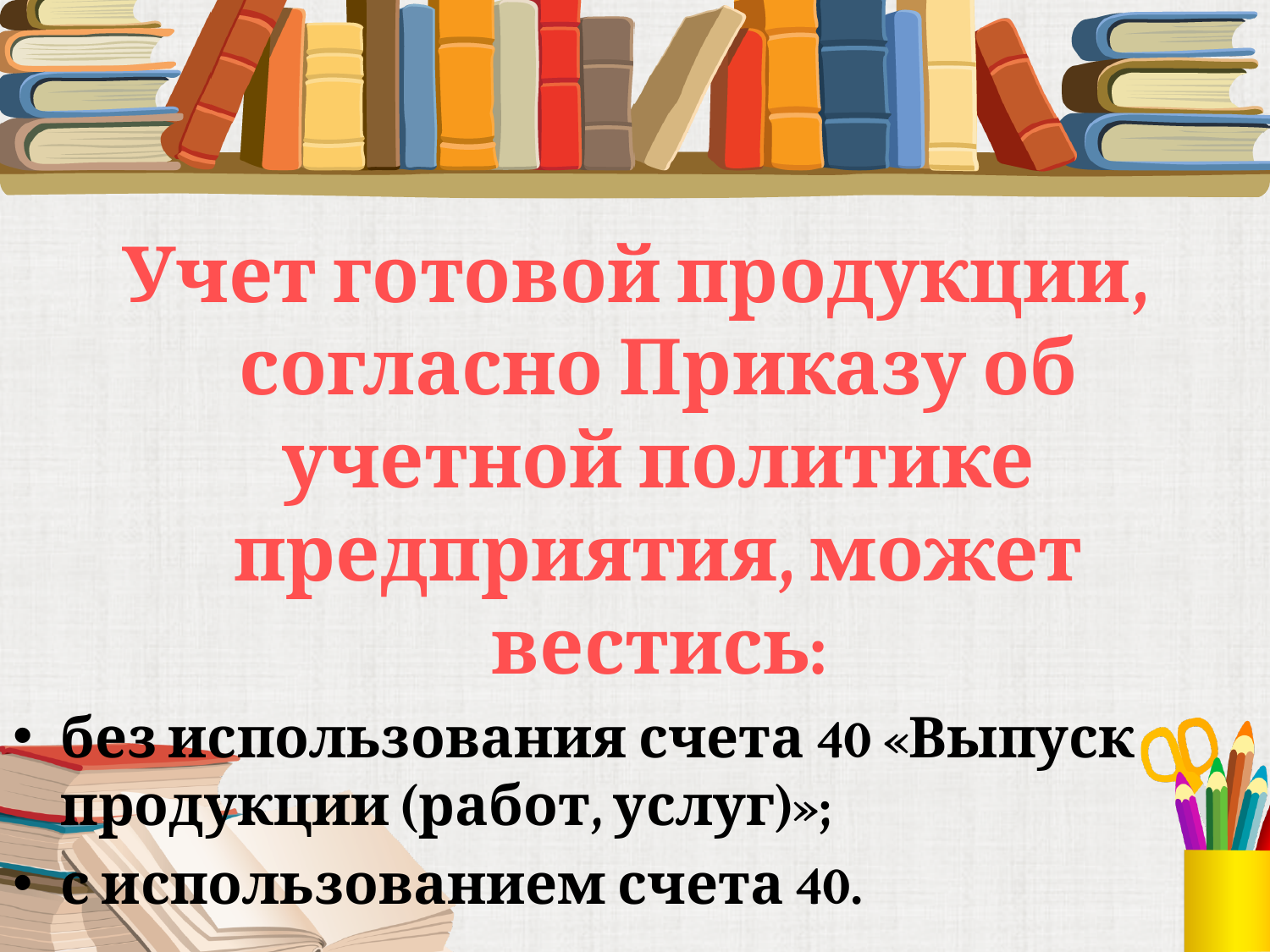

Учет готовой продукции, согласно Приказу об учетной политике предприятия, может вестись:
без использования счета 40 «Выпуск продукции (работ, услуг)»;
с использованием счета 40.